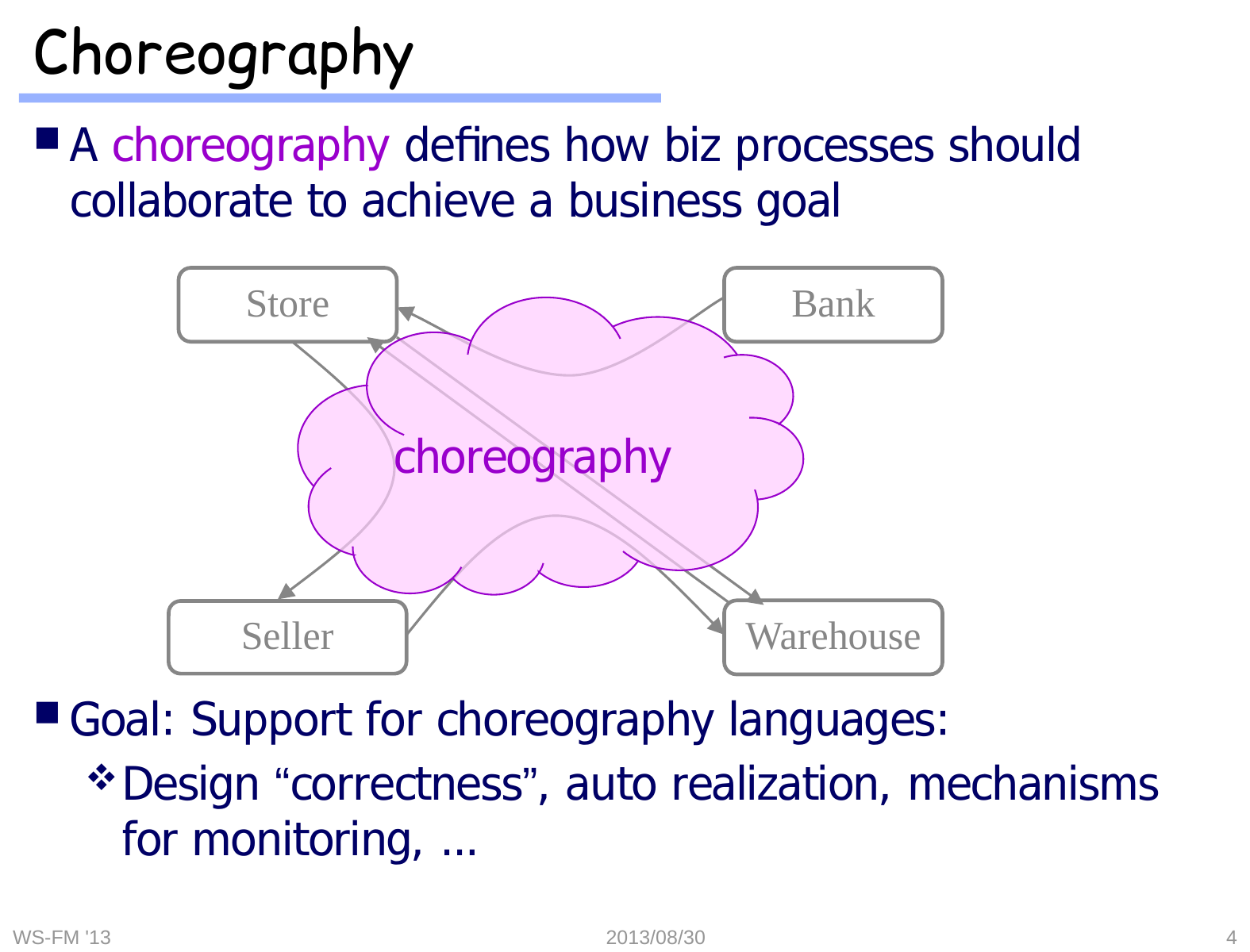

# Choreography
A choreography defines how biz processes should collaborate to achieve a business goal

Goal: Support for choreography languages:
Design “correctness”, auto realization, mechanisms for monitoring, …
Store
Bank

choreography

Warehouse
Seller
WS-FM '13
2013/08/30
4